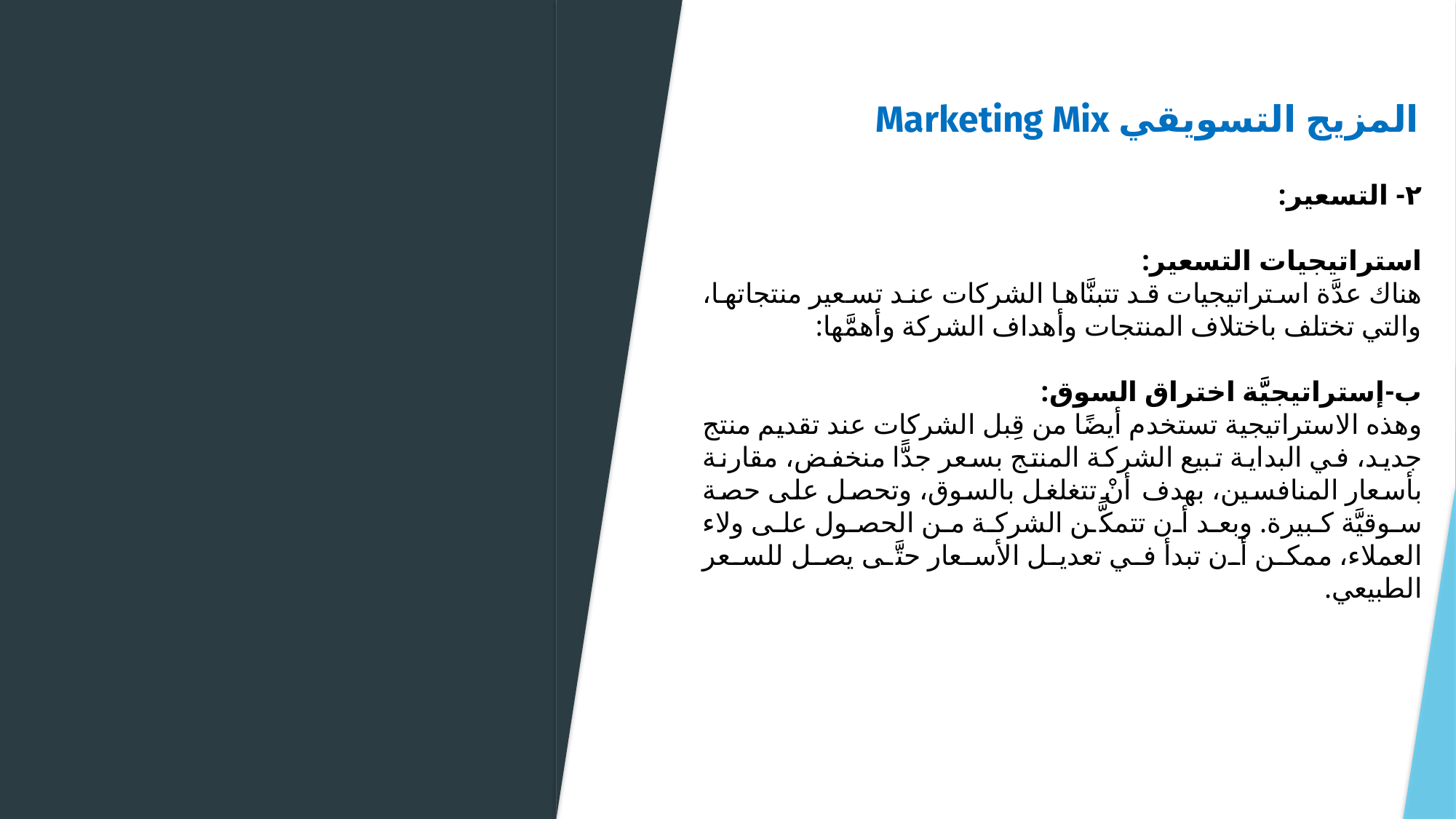

# المزيج التسويقي Marketing Mix
٢- التسعير:

استراتيجيات التسعير:
هناك عدَّة استراتيجيات قد تتبنَّاها الشركات عند تسعير منتجاتها، والتي تختلف باختلاف المنتجات وأهداف الشركة وأهمَّها:

ب-إستراتيجيَّة اختراق السوق:
وهذه الاستراتيجية تستخدم أيضًا من قِبل الشركات عند تقديم منتج جديد، في البداية تبيع الشركة المنتج بسعر جدًّا منخفض، مقارنة بأسعار المنافسين، بهدف أنْ تتغلغل بالسوق، وتحصل على حصة سوقيَّة كبيرة. وبعد أن تتمكَّن الشركة من الحصول على ولاء العملاء، ممكن أن تبدأ في تعديل الأسعار حتَّى يصل للسعر الطبيعي.